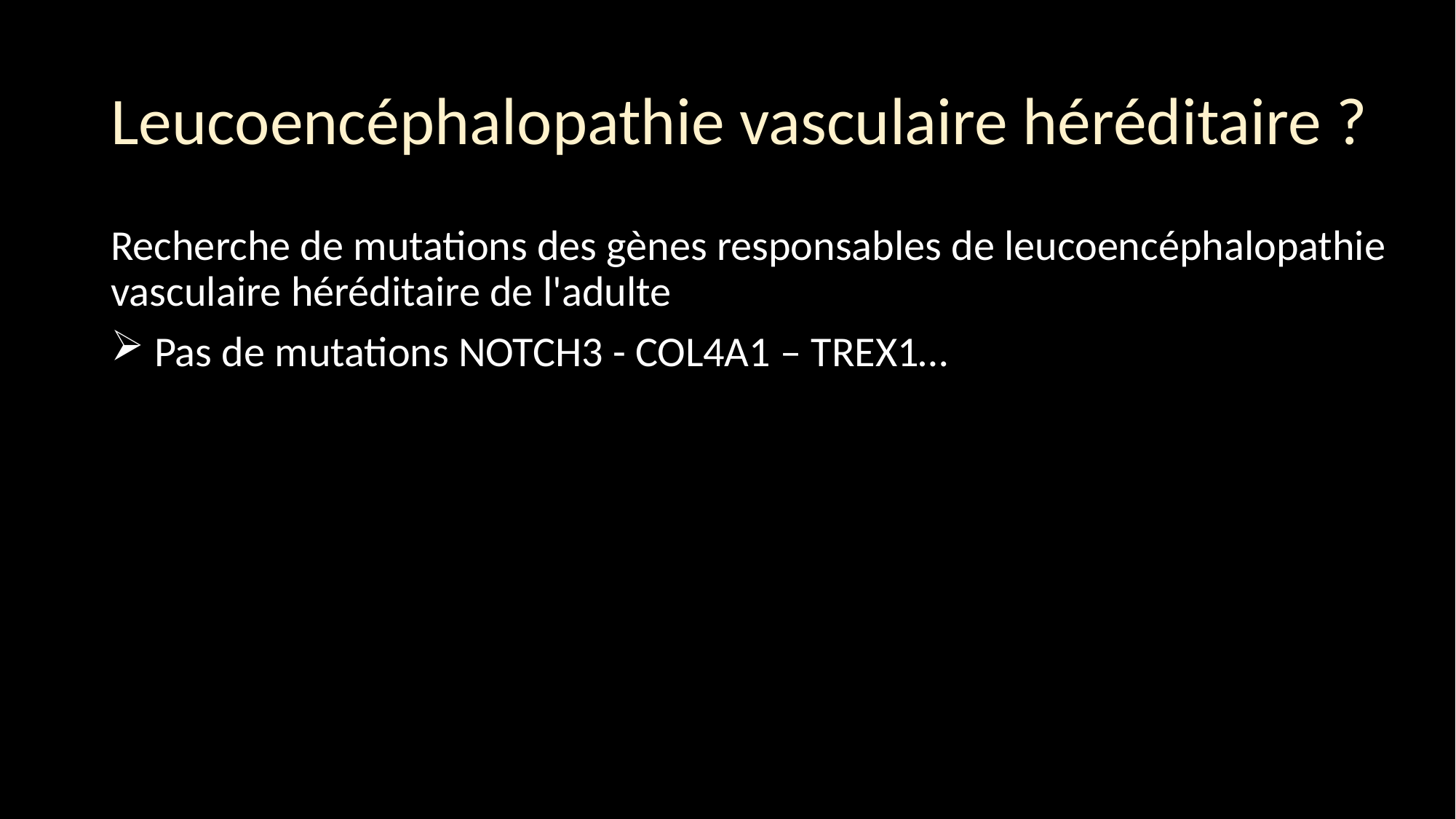

# Leucoencéphalopathie vasculaire héréditaire ?
Recherche de mutations des gènes responsables de leucoencéphalopathie vasculaire héréditaire de l'adulte
 Pas de mutations NOTCH3 - COL4A1 – TREX1…